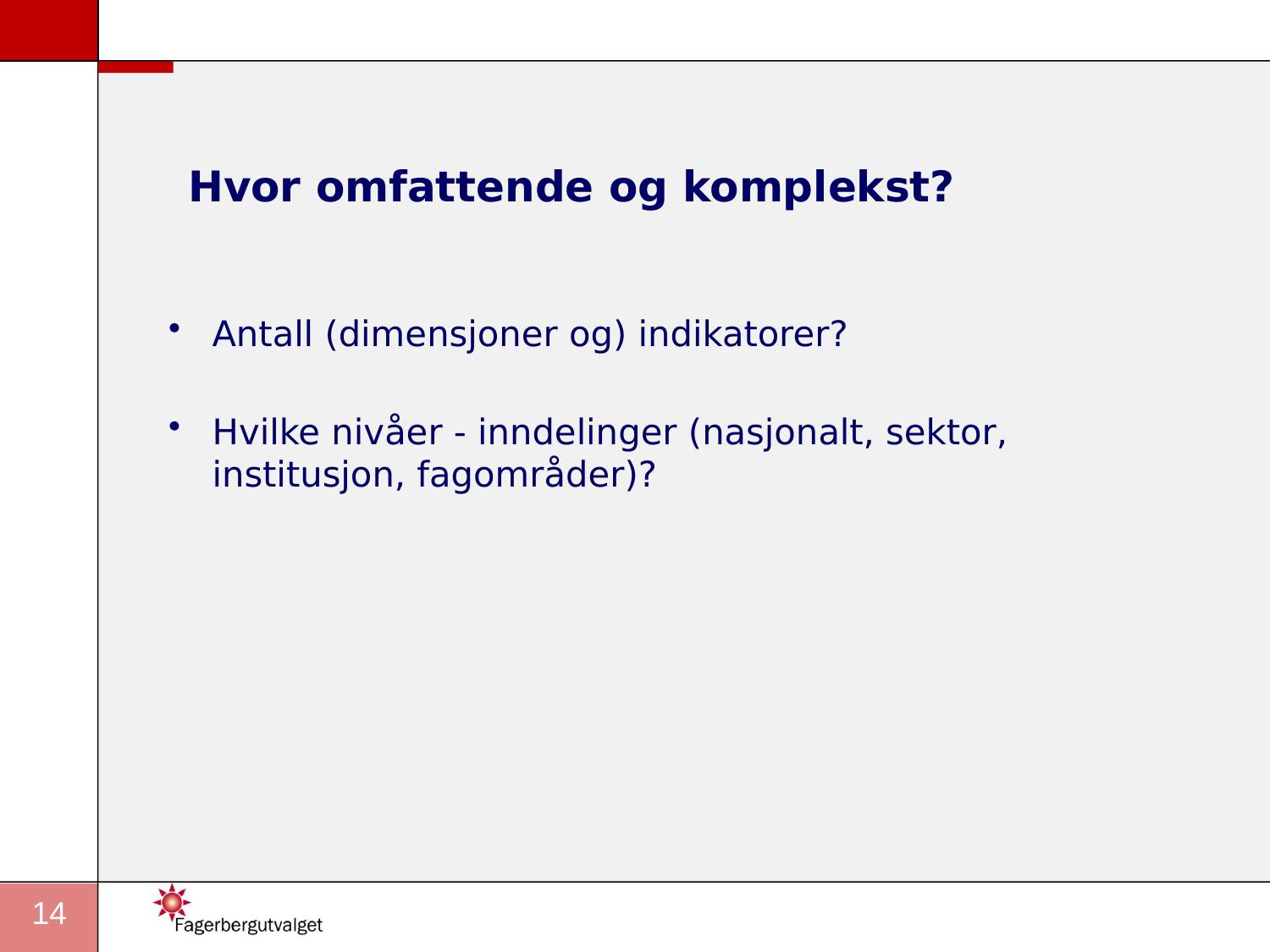

# Hvor omfattende og komplekst?

Antall (dimensjoner og) indikatorer?

Hvilke nivåer - inndelinger (nasjonalt, sektor, institusjon, fagområder)?